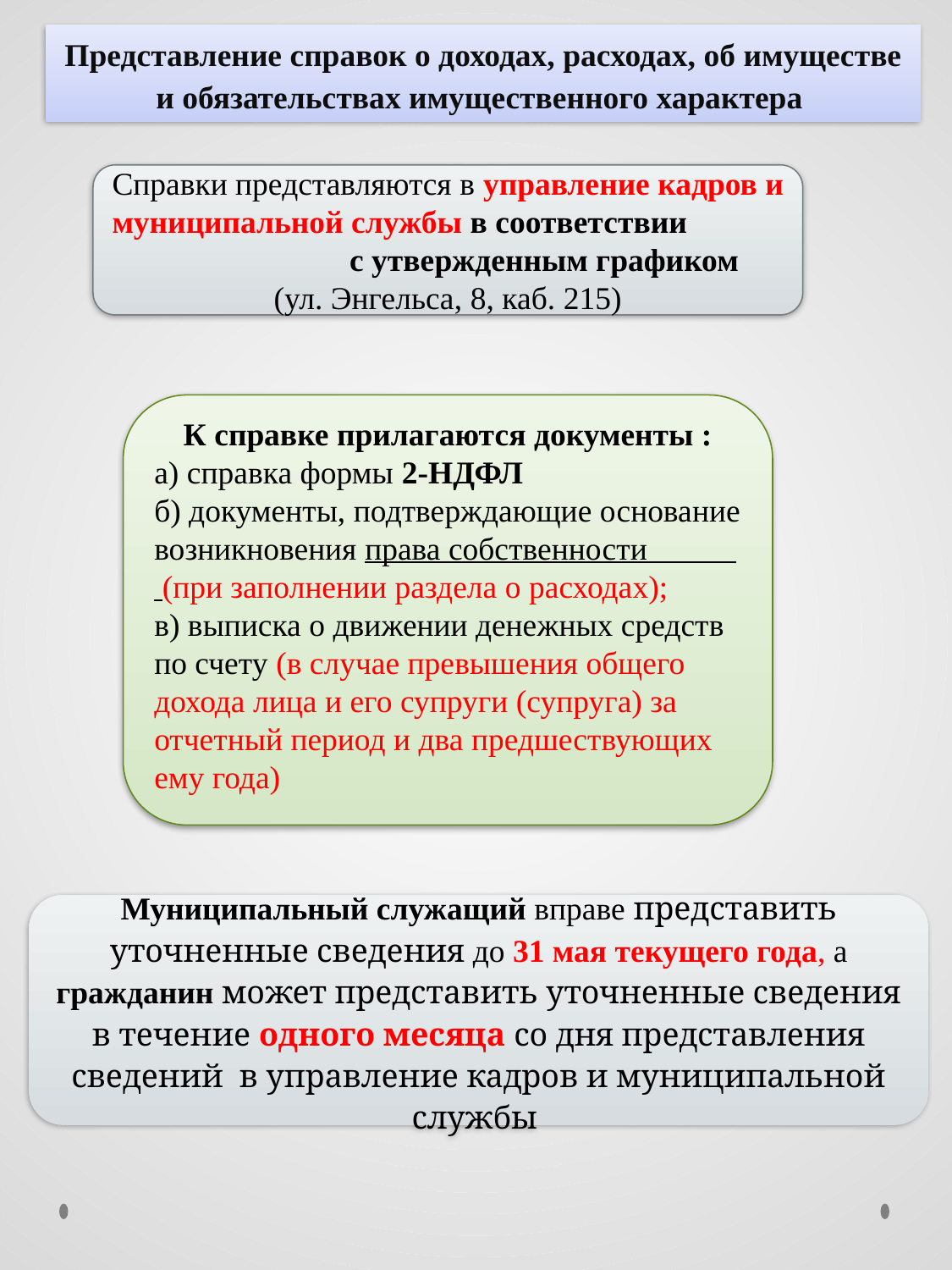

Представление справок о доходах, расходах, об имуществе и обязательствах имущественного характера
Справки представляются в управление кадров и муниципальной службы в соответствии                                     с утвержденным графиком
(ул. Энгельса, 8, каб. 215)

К справке прилагаются документы :
а) справка формы 2-НДФЛ
б) документы, подтверждающие основание возникновения права собственности             (при заполнении раздела о расходах);
в) выписка о движении денежных средств по счету (в случае превышения общего дохода лица и его супруги (супруга) за отчетный период и два предшествующих ему года)

Муниципальный служащий вправе представить уточненные сведения до 31 мая текущего года, а гражданин может представить уточненные сведения в течение одного месяца со дня представления сведений  в управление кадров и муниципальной службы